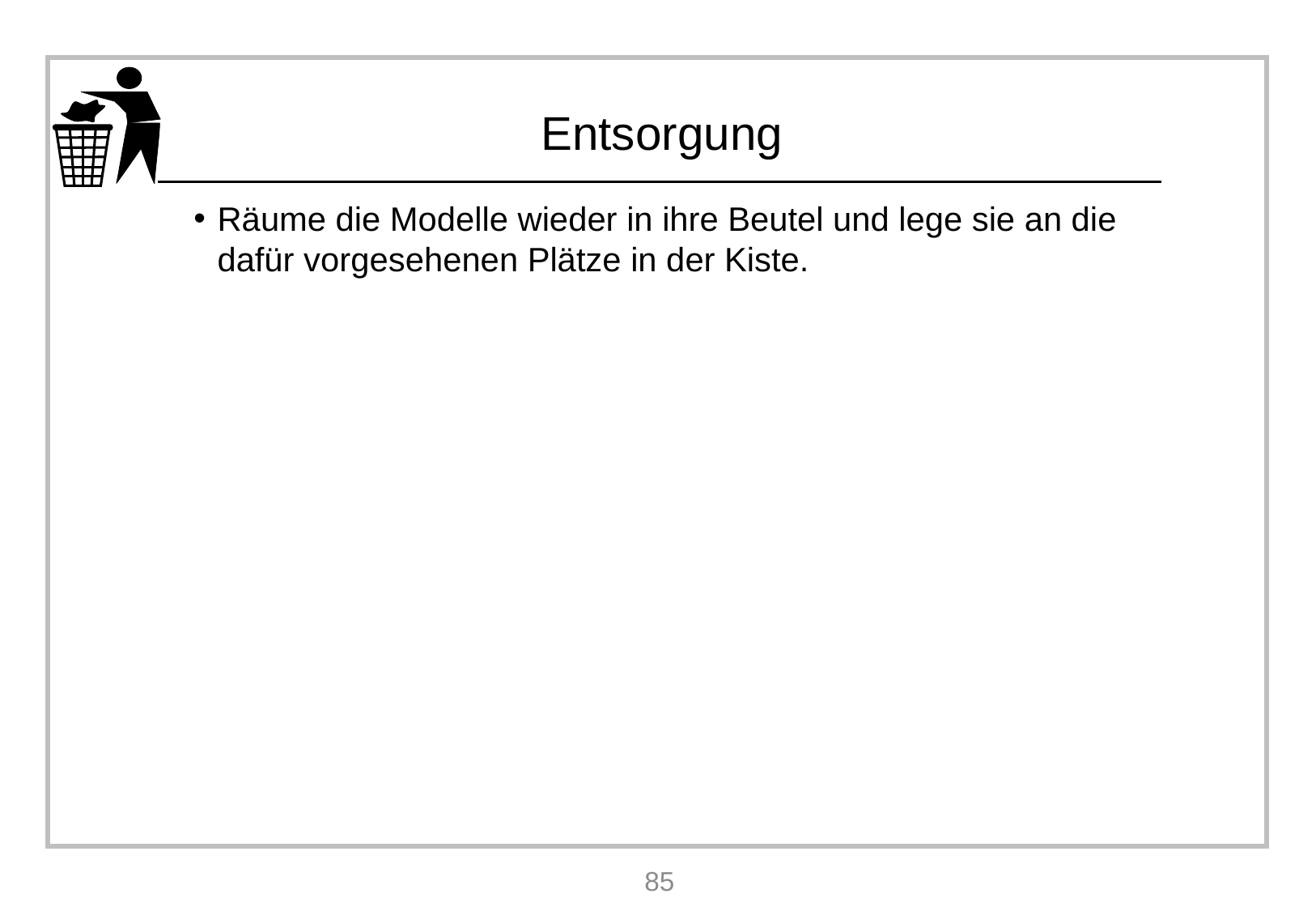

Räume die Modelle wieder in ihre Beutel und lege sie an die dafür vorgesehenen Plätze in der Kiste.
85